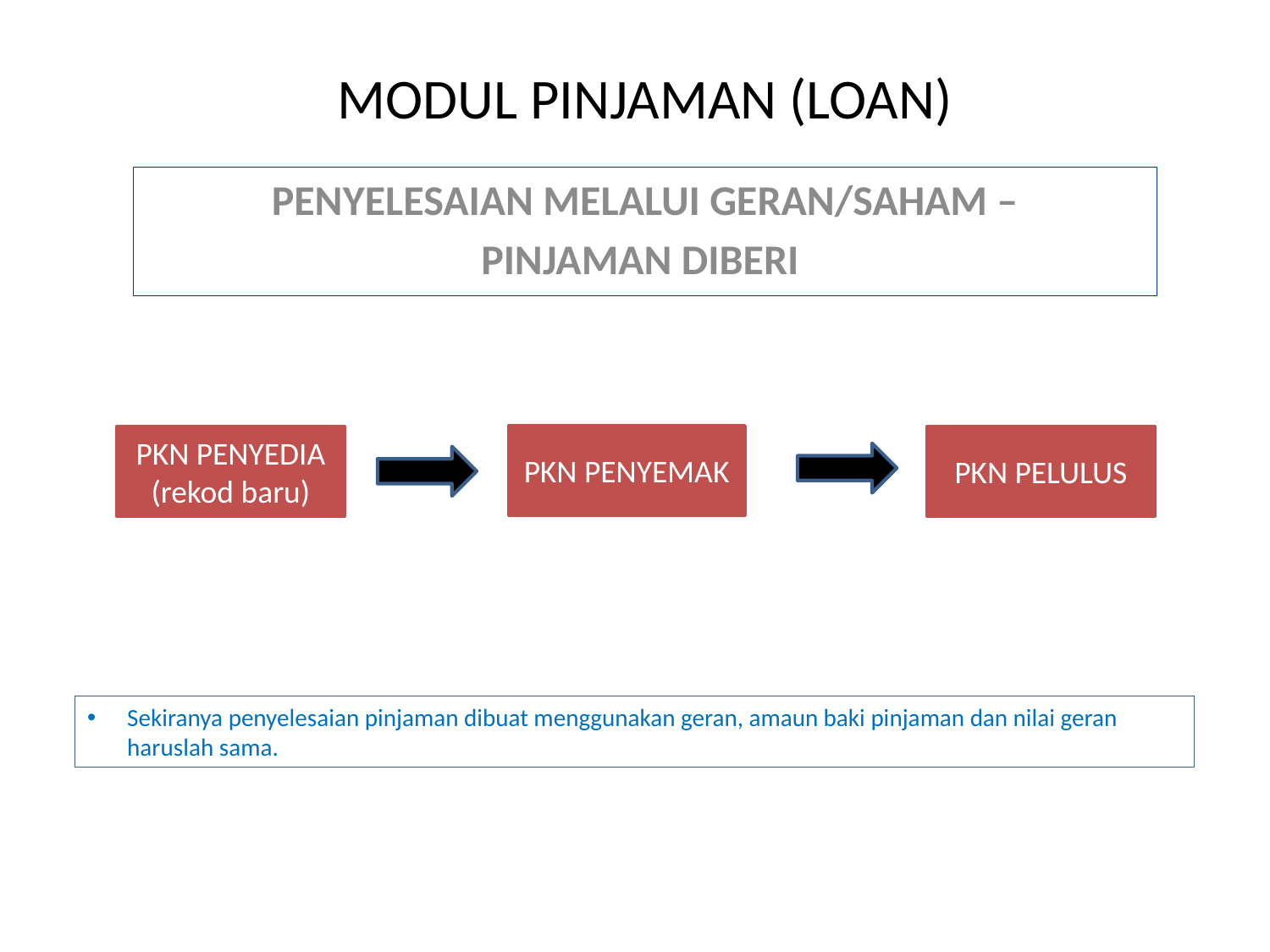

MODUL PINJAMAN (LOAN)
PENYELESAIAN MELALUI GERAN/SAHAM –
PINJAMAN DIBERI

PKN PENYEMAK
PKN PENYEDIA
(rekod baru)
PKN PELULUS

Sekiranya penyelesaian pinjaman dibuat menggunakan geran, amaun baki pinjaman dan nilai geran haruslah sama.